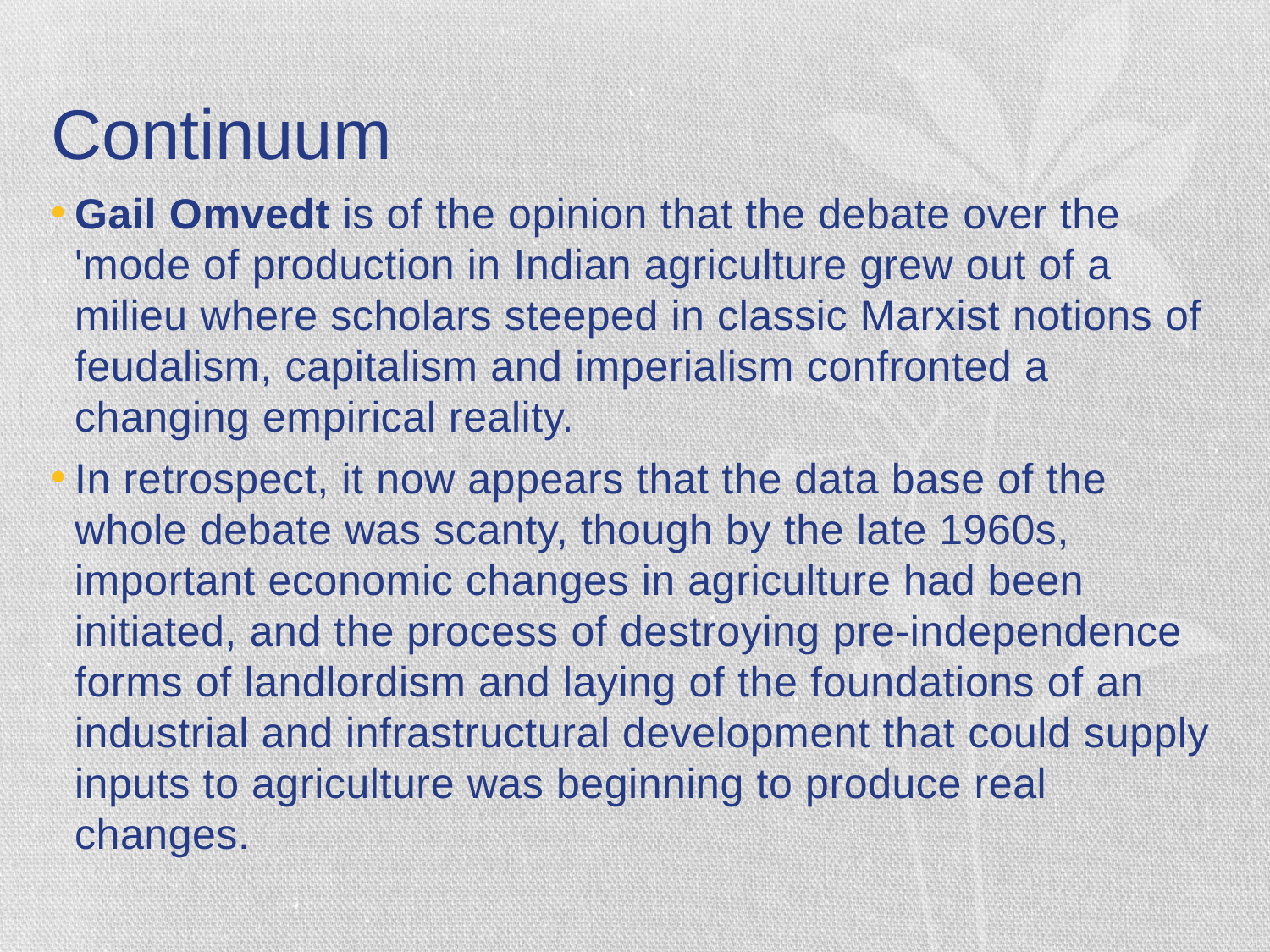

# Continuum
Gail Omvedt is of the opinion that the debate over the 'mode of production in Indian agriculture grew out of a milieu where scholars steeped in classic Marxist notions of feudalism, capitalism and imperialism confronted a changing empirical reality.
In retrospect, it now appears that the data base of the whole debate was scanty, though by the late 1960s, important economic changes in agriculture had been initiated, and the process of destroying pre-independence forms of landlordism and laying of the foundations of an industrial and infrastructural development that could supply inputs to agriculture was beginning to produce real changes.